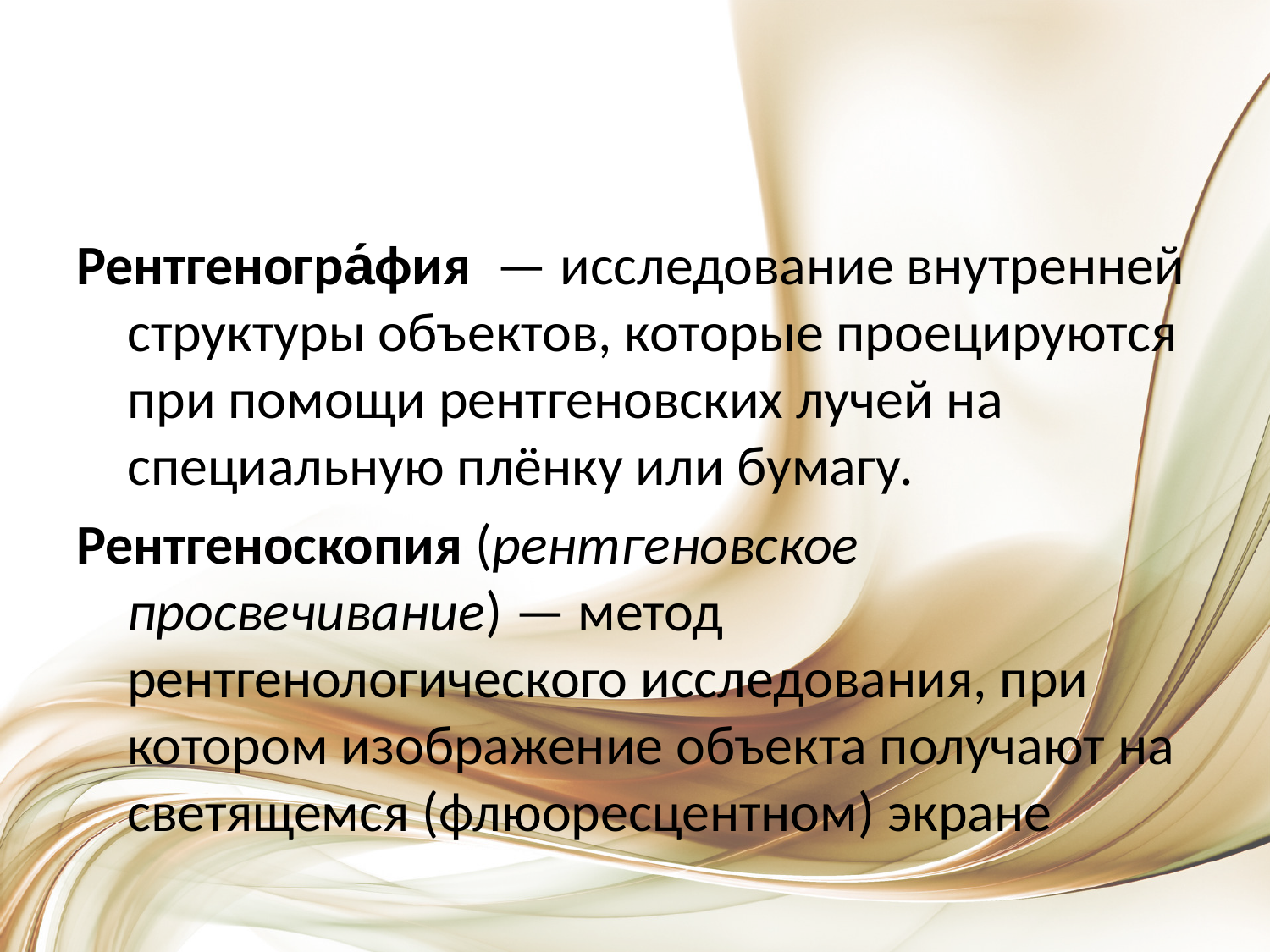

#
Рентгеногра́фия  — исследование внутренней структуры объектов, которые проецируются при помощи рентгеновских лучей на специальную плёнку или бумагу.
Рентгеноскопия (рентгеновское просвечивание) — метод рентгенологического исследования, при котором изображение объекта получают на светящемся (флюоресцентном) экране